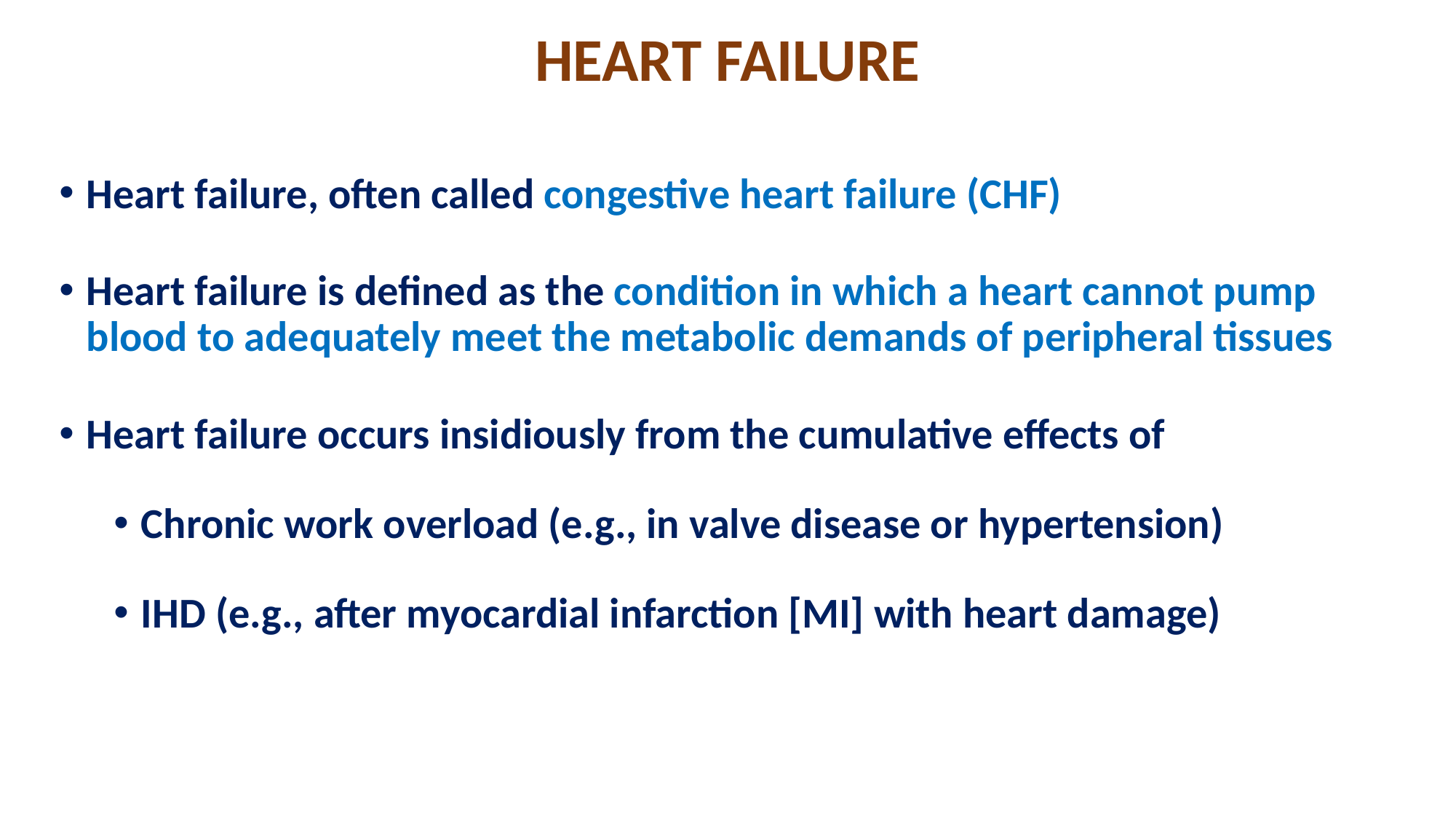

# HEART FAILURE
Heart failure, often called congestive heart failure (CHF)
Heart failure is defined as the condition in which a heart cannot pump blood to adequately meet the metabolic demands of peripheral tissues
Heart failure occurs insidiously from the cumulative effects of
Chronic work overload (e.g., in valve disease or hypertension)
IHD (e.g., after myocardial infarction [MI] with heart damage)